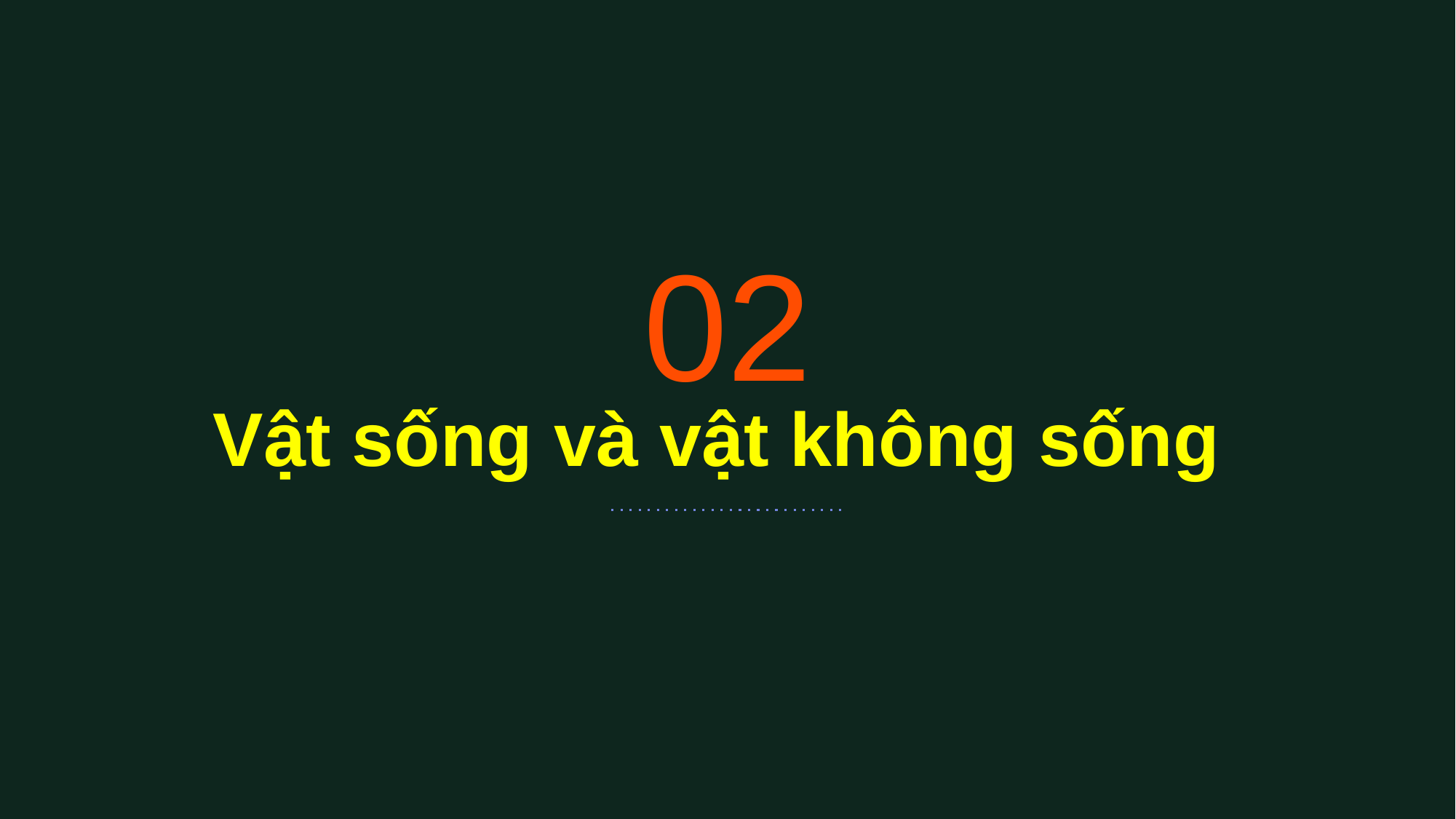

02
# Vật sống và vật không sống